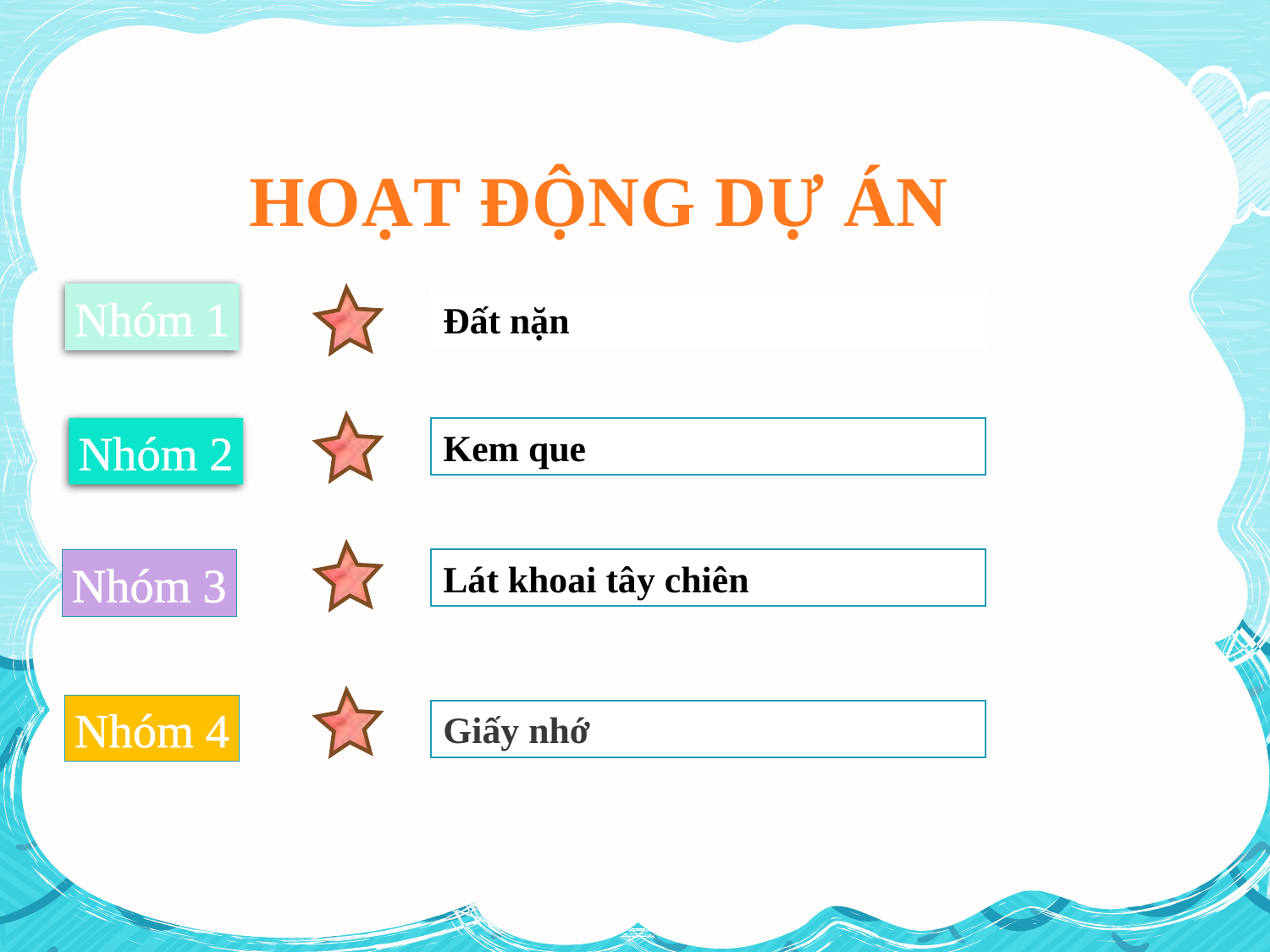

HOẠT ĐỘNG DỰ ÁN
Nhóm 1

Đất nặn

Nhóm 2
Kem que

Lát khoai tây chiên
Nhóm 3

Nhóm 4
Giấy nhớ